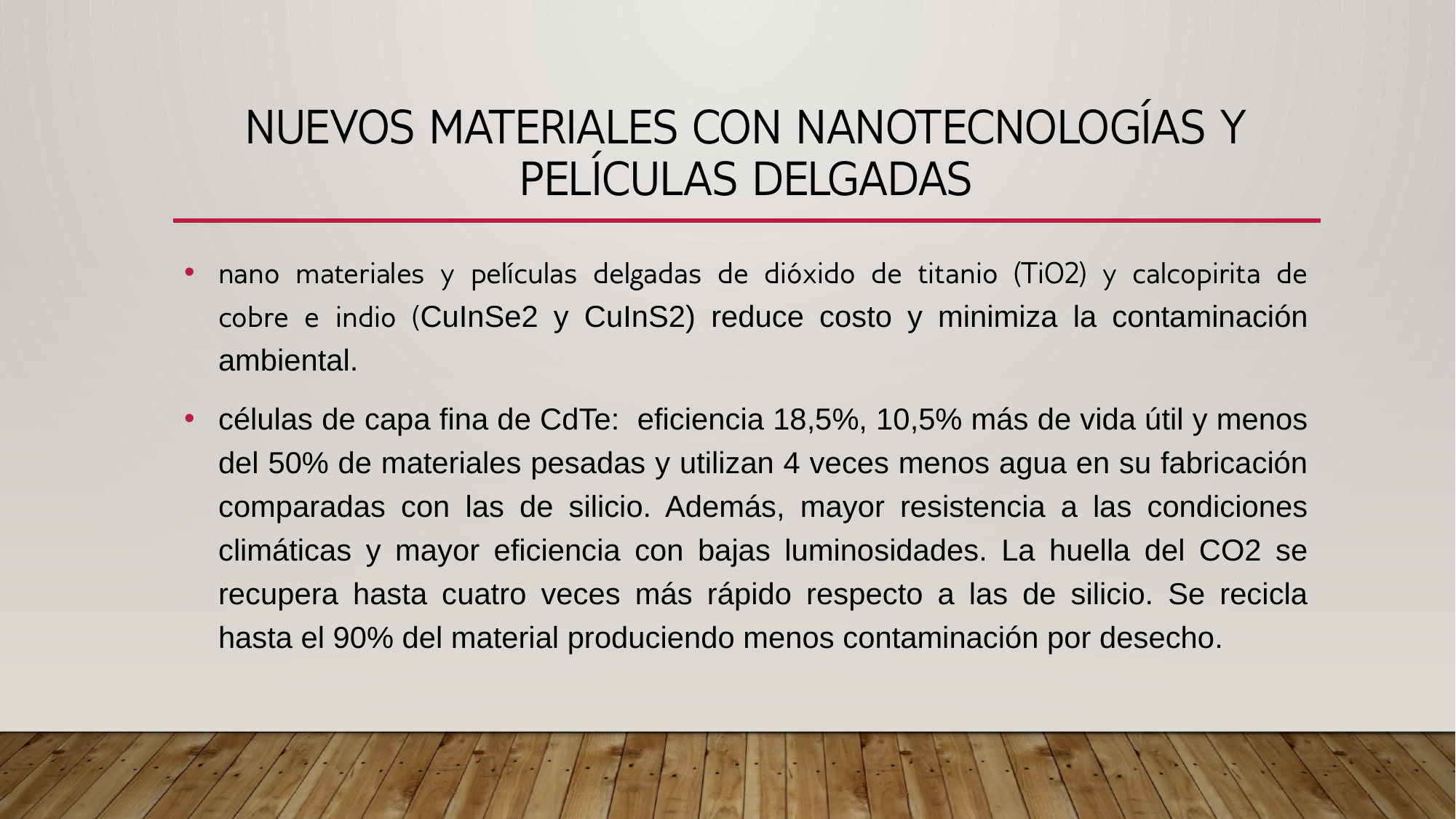

# Nuevos materiales con nanotecnologías y películas delgadas
nano materiales y películas delgadas de dióxido de titanio (TiO2) y calcopirita de cobre e indio (CuInSe2 y CuInS2) reduce costo y minimiza la contaminación ambiental.
células de capa fina de CdTe:  eficiencia 18,5%, 10,5% más de vida útil y menos del 50% de materiales pesadas y utilizan 4 veces menos agua en su fabricación comparadas con las de silicio. Además, mayor resistencia a las condiciones climáticas y mayor eficiencia con bajas luminosidades. La huella del CO2 se recupera hasta cuatro veces más rápido respecto a las de silicio. Se recicla hasta el 90% del material produciendo menos contaminación por desecho.